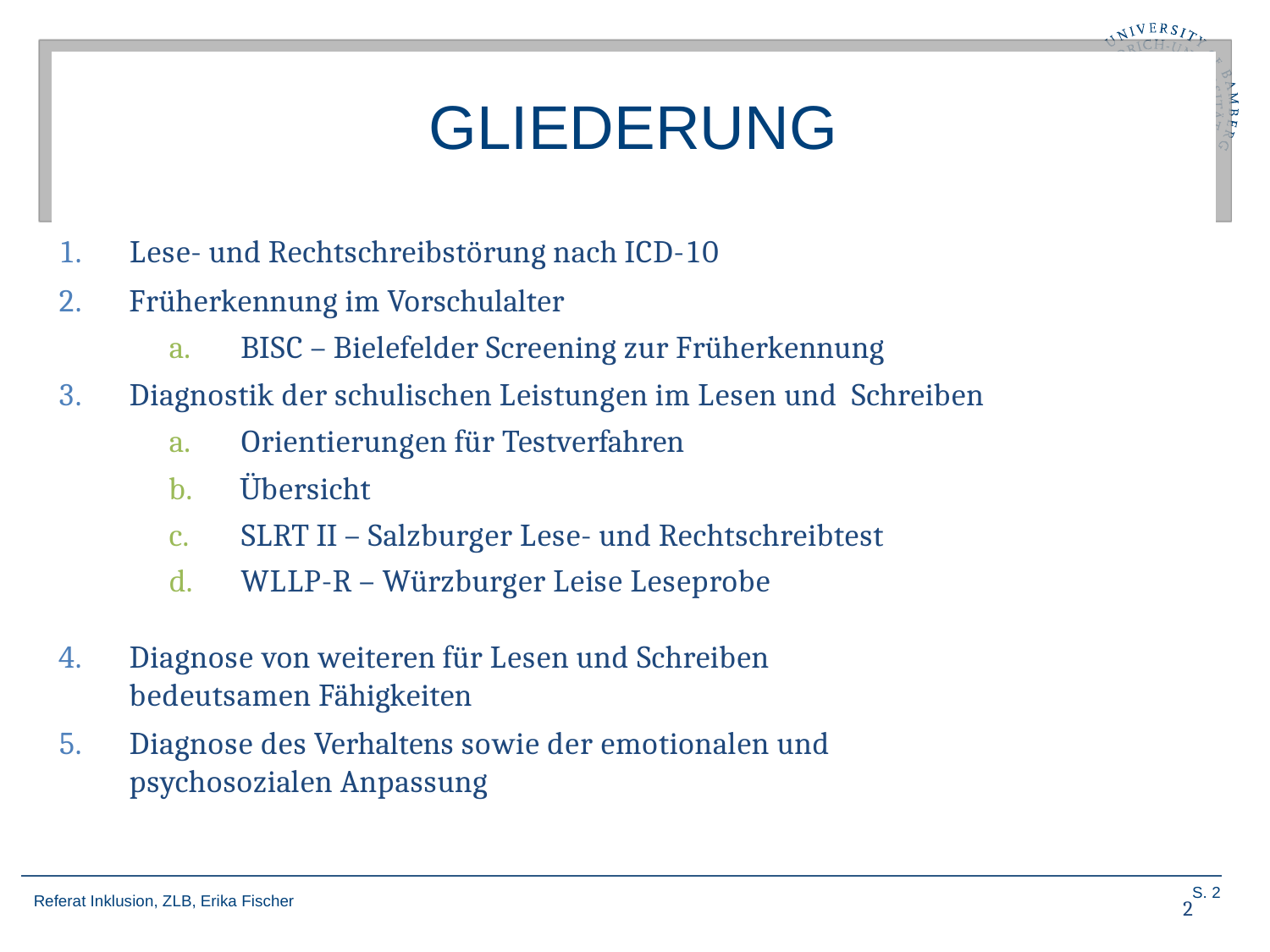

# GLIEDERUNG
Lese- und Rechtschreibstörung nach ICD-10
Früherkennung im Vorschulalter
BISC – Bielefelder Screening zur Früherkennung
Diagnostik der schulischen Leistungen im Lesen und  Schreiben
Orientierungen für Testverfahren
Übersicht
SLRT II – Salzburger Lese- und Rechtschreibtest
WLLP-R – Würzburger Leise Leseprobe
Diagnose von weiteren für Lesen und Schreiben
bedeutsamen Fähigkeiten
Diagnose des Verhaltens sowie der emotionalen und
psychosozialen Anpassung
2